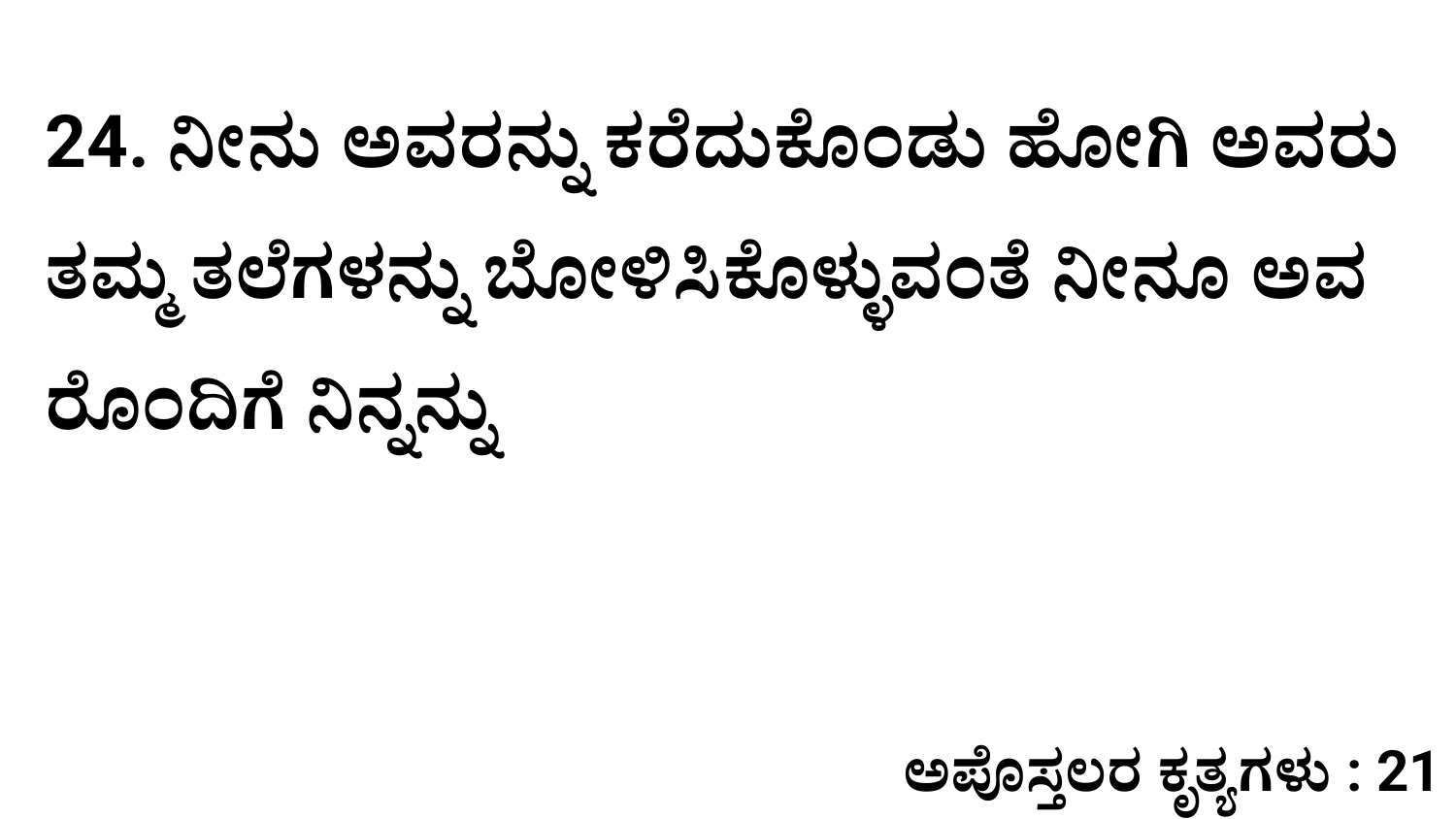

24. ನೀನು ಅವರನ್ನು ಕರೆದುಕೊಂಡು ಹೋಗಿ ಅವರು ತಮ್ಮ ತಲೆಗಳನ್ನು ಬೋಳಿಸಿಕೊಳ್ಳುವಂತೆ ನೀನೂ ಅವ ರೊಂದಿಗೆ ನಿನ್ನನ್ನು
ಅಪೊಸ್ತಲರ ಕೃತ್ಯಗಳು : 21